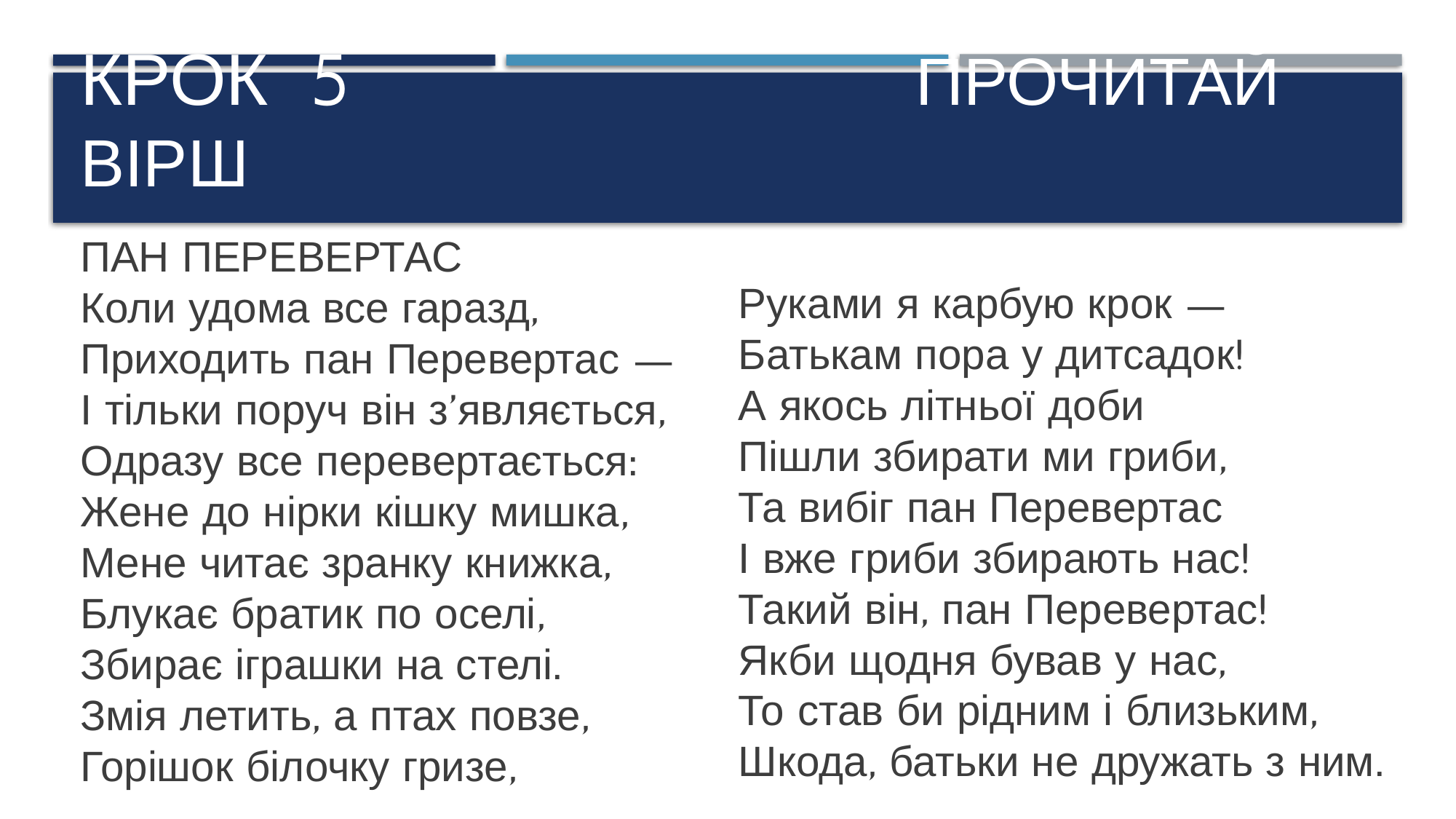

# КРОК  5                          Прочитай вірш
Руками я карбую крок —
Батькам пора у дитсадок!
А якось літньої доби
Пішли збирати ми гриби,
Та вибіг пан Перевертас
І вже гриби збирають нас!
Такий він, пан Перевертас!
Якби щодня бував у нас,
То став би рідним і близьким,
Шкода, батьки не дружать з ним.

ПАН ПЕРЕВЕРТАС
Коли удома все гаразд,
Приходить пан Перевертас —
І тільки поруч він з’являється,
Одразу все перевертається:
Жене до нірки кішку мишка,
Мене читає зранку книжка,
Блукає братик по оселі,
Збирає іграшки на стелі.
Змія летить, а птах повзе,
Горішок білочку гризе,